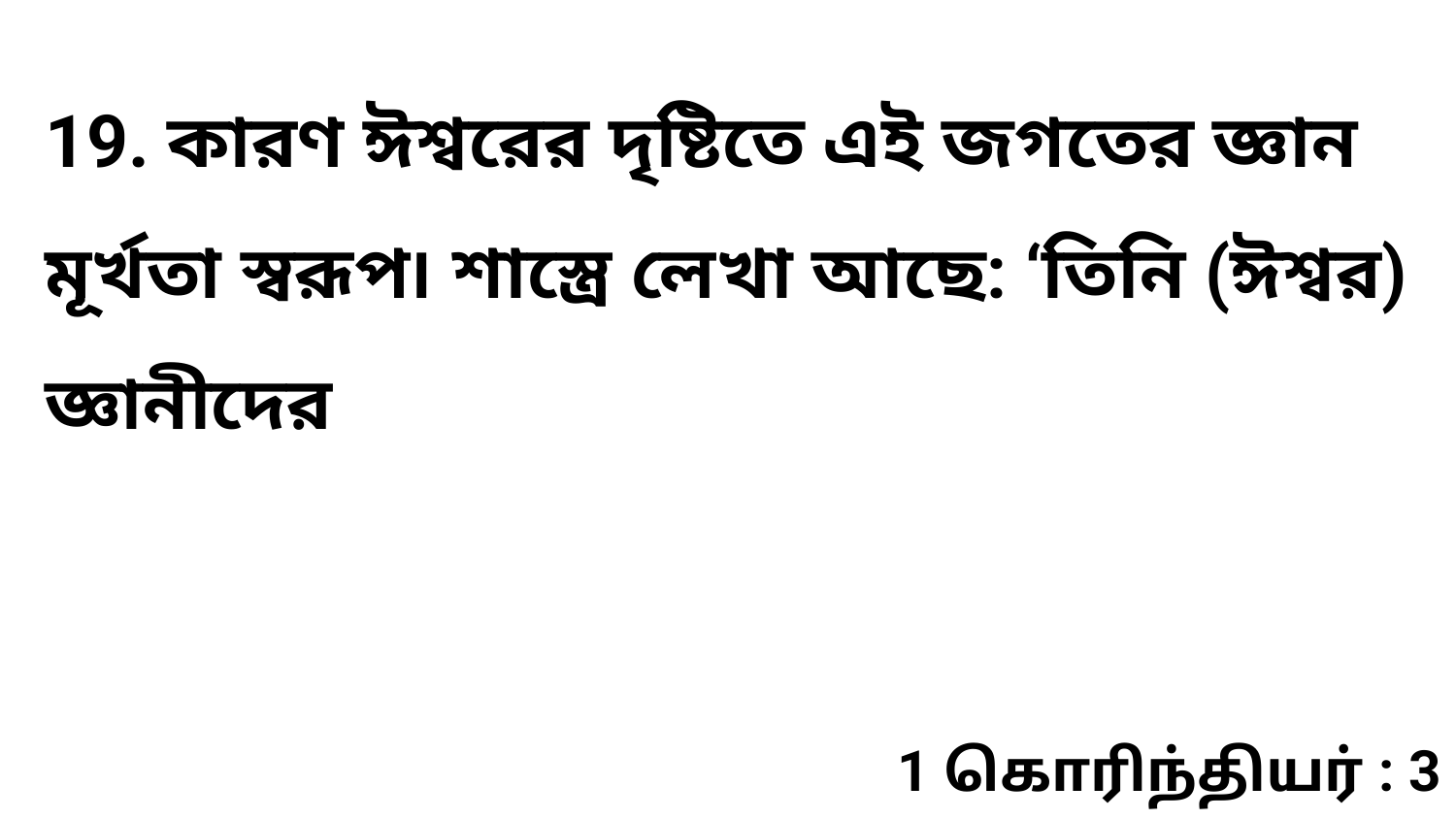

19. কারণ ঈশ্বরের দৃষ্টিতে এই জগতের জ্ঞান মূর্খতা স্বরূপ৷ শাস্ত্রে লেখা আছে: ‘তিনি (ঈশ্বর) জ্ঞানীদের
1 கொரிந்தியர் : 3